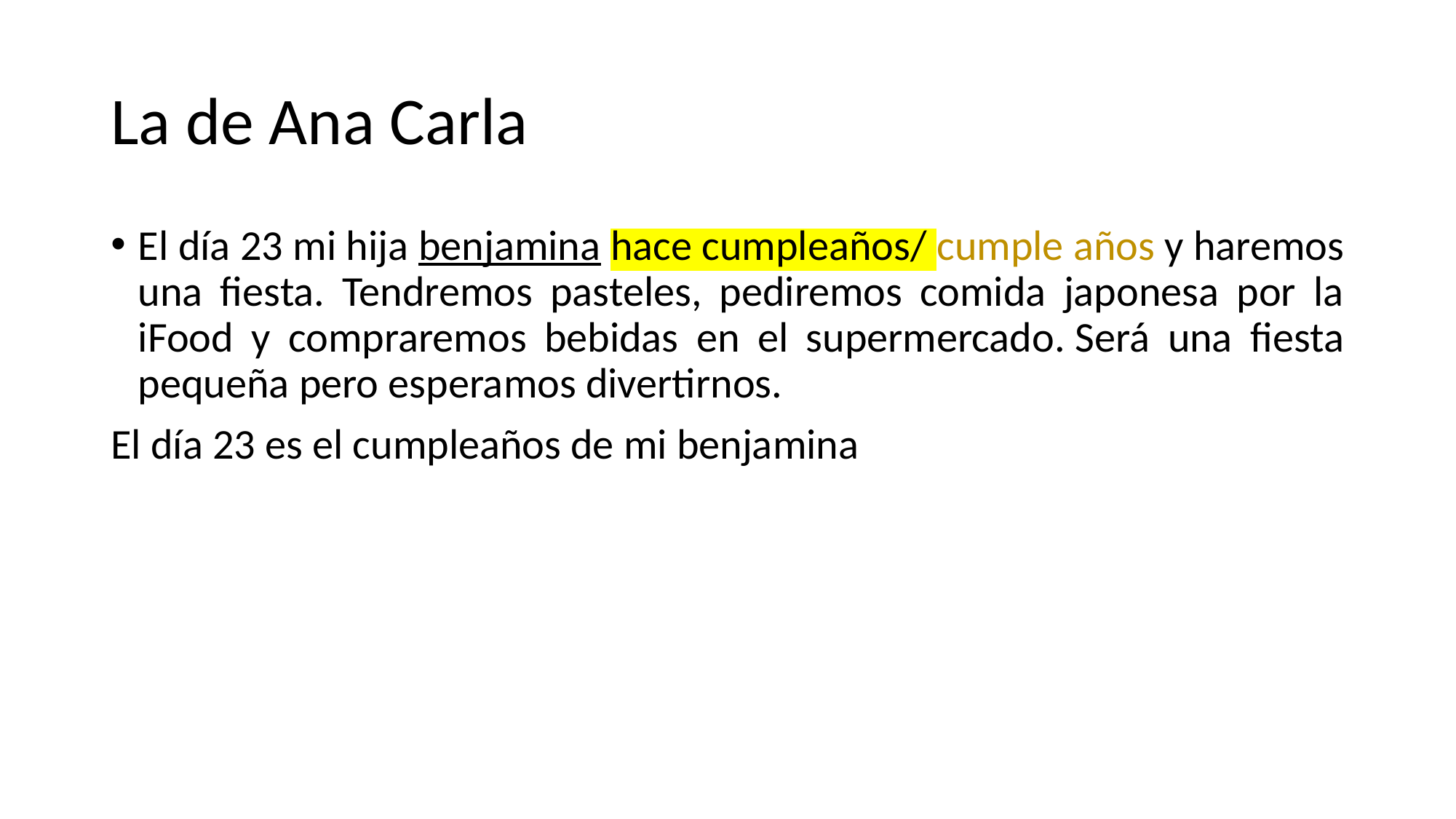

# La de Ana Carla
El día 23 mi hija benjamina hace cumpleaños/ cumple años y haremos una fiesta. Tendremos pasteles, pediremos comida japonesa por la iFood y compraremos bebidas en el supermercado. Será una fiesta pequeña pero esperamos divertirnos.
El día 23 es el cumpleaños de mi benjamina